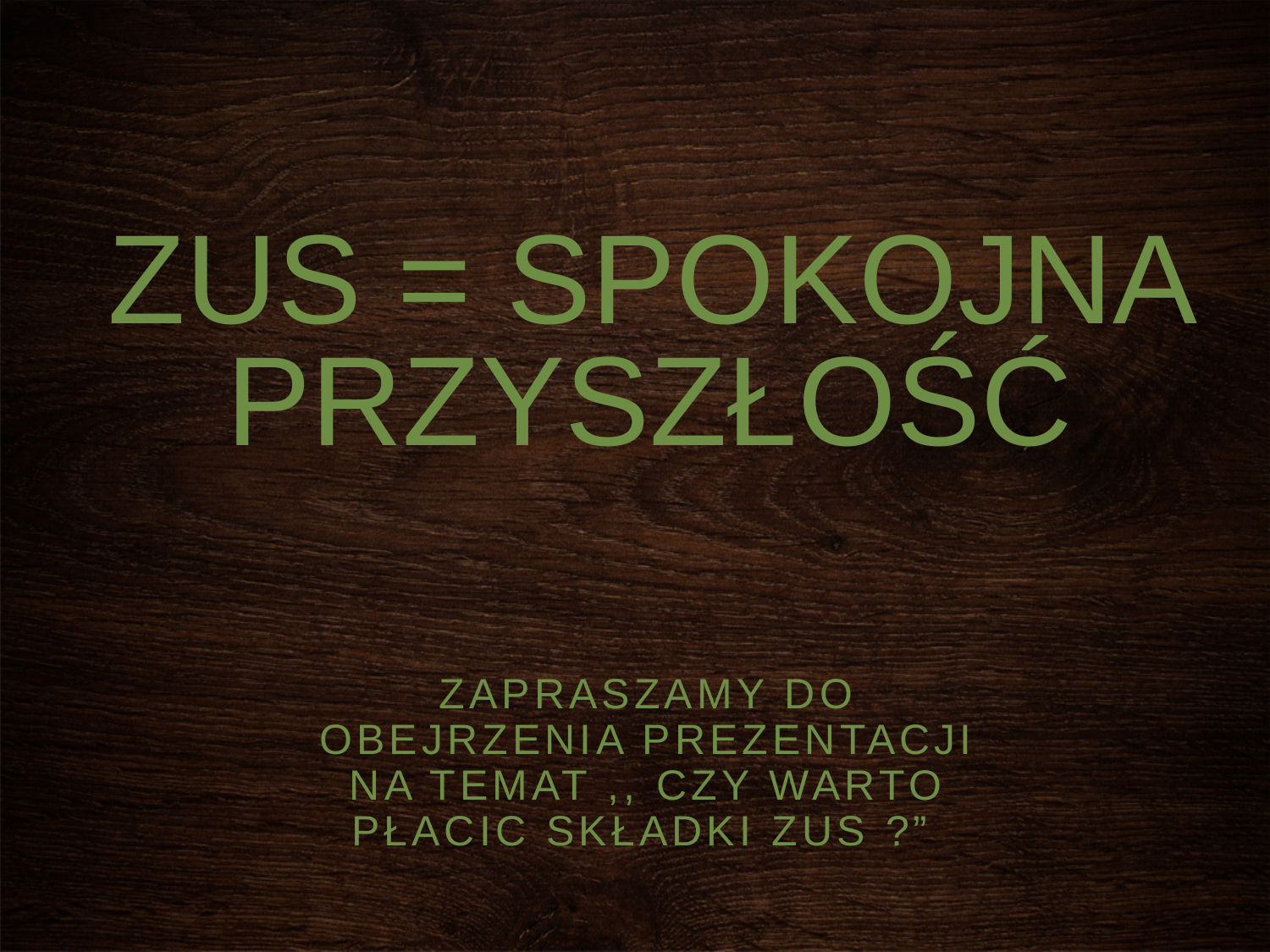

# ZUS = SPOKOJNa przyszłość
Zapraszamy DO OBEJrzENIa PREZENTACJI NA TEMAT ,, CZY WARTO PŁACIC SKŁADKI zus ?”